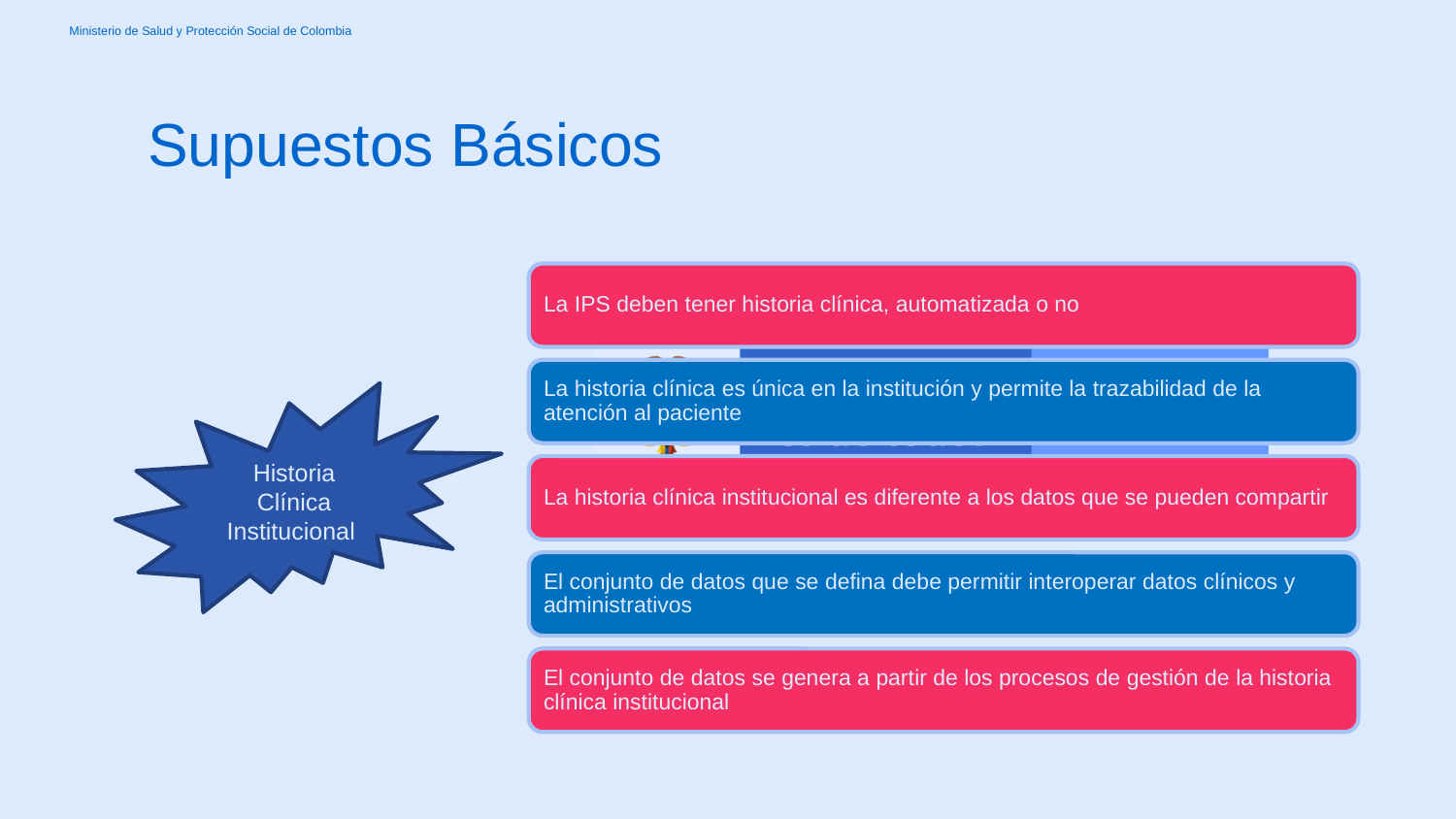

Supuestos Básicos
La IPS deben tener historia clínica, automatizada o no
La historia clínica es única en la institución y permite la trazabilidad de la atención al paciente
Historia Clínica Institucional
La historia clínica institucional es diferente a los datos que se pueden compartir
El conjunto de datos que se defina debe permitir interoperar datos clínicos y administrativos
El conjunto de datos se genera a partir de los procesos de gestión de la historia clínica institucional